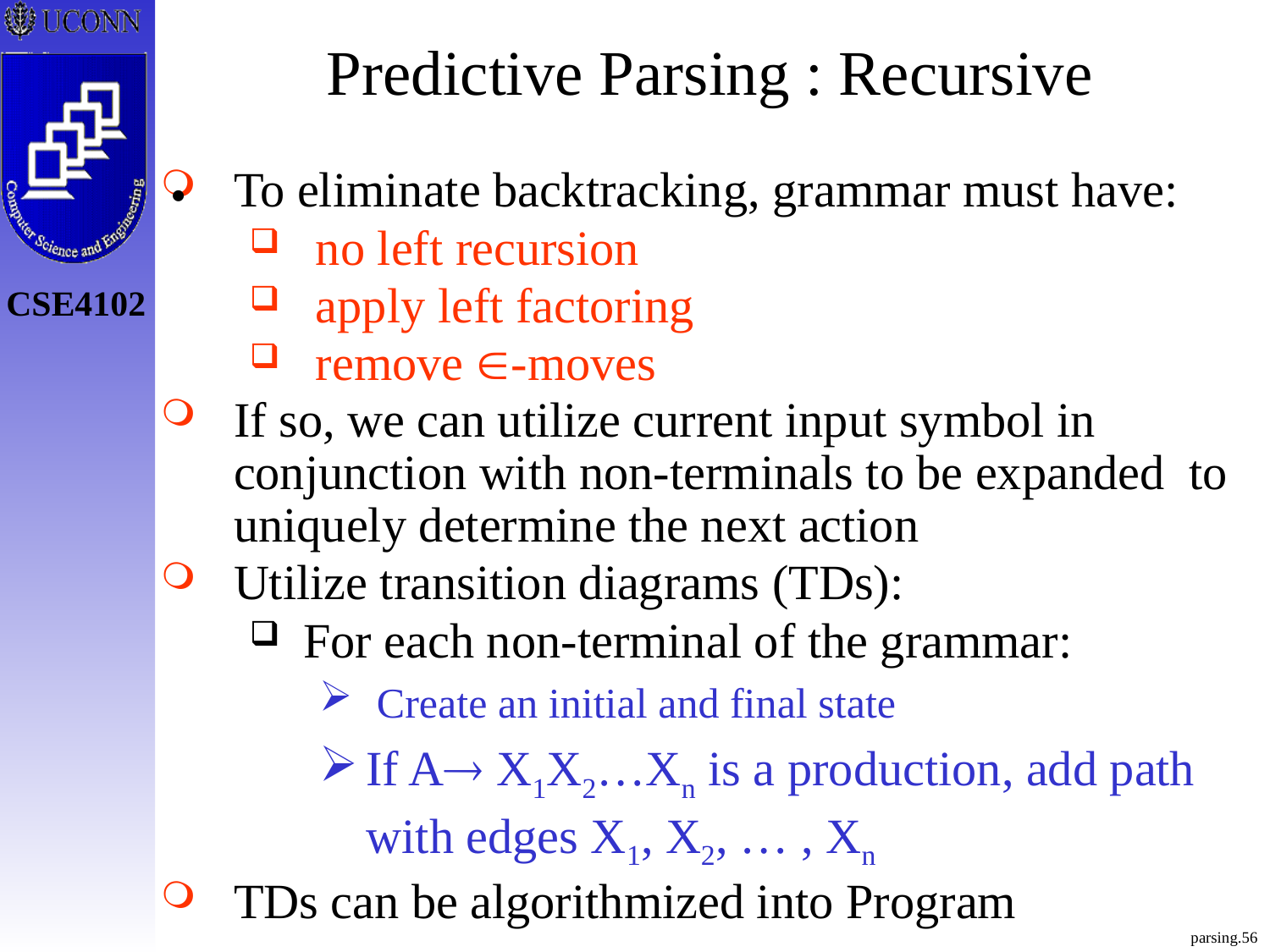

# Predictive Parsing : Recursive
To eliminate backtracking, grammar must have:
 no left recursion
 apply left factoring
 remove ∈-moves
If so, we can utilize current input symbol in conjunction with non-terminals to be expanded  to uniquely determine the next action
Utilize transition diagrams (TDs):
For each non-terminal of the grammar:
 Create an initial and final state
If A→ X1X2…Xn is a production, add path with edges X1, X2, … , Xn
TDs can be algorithmized into Program